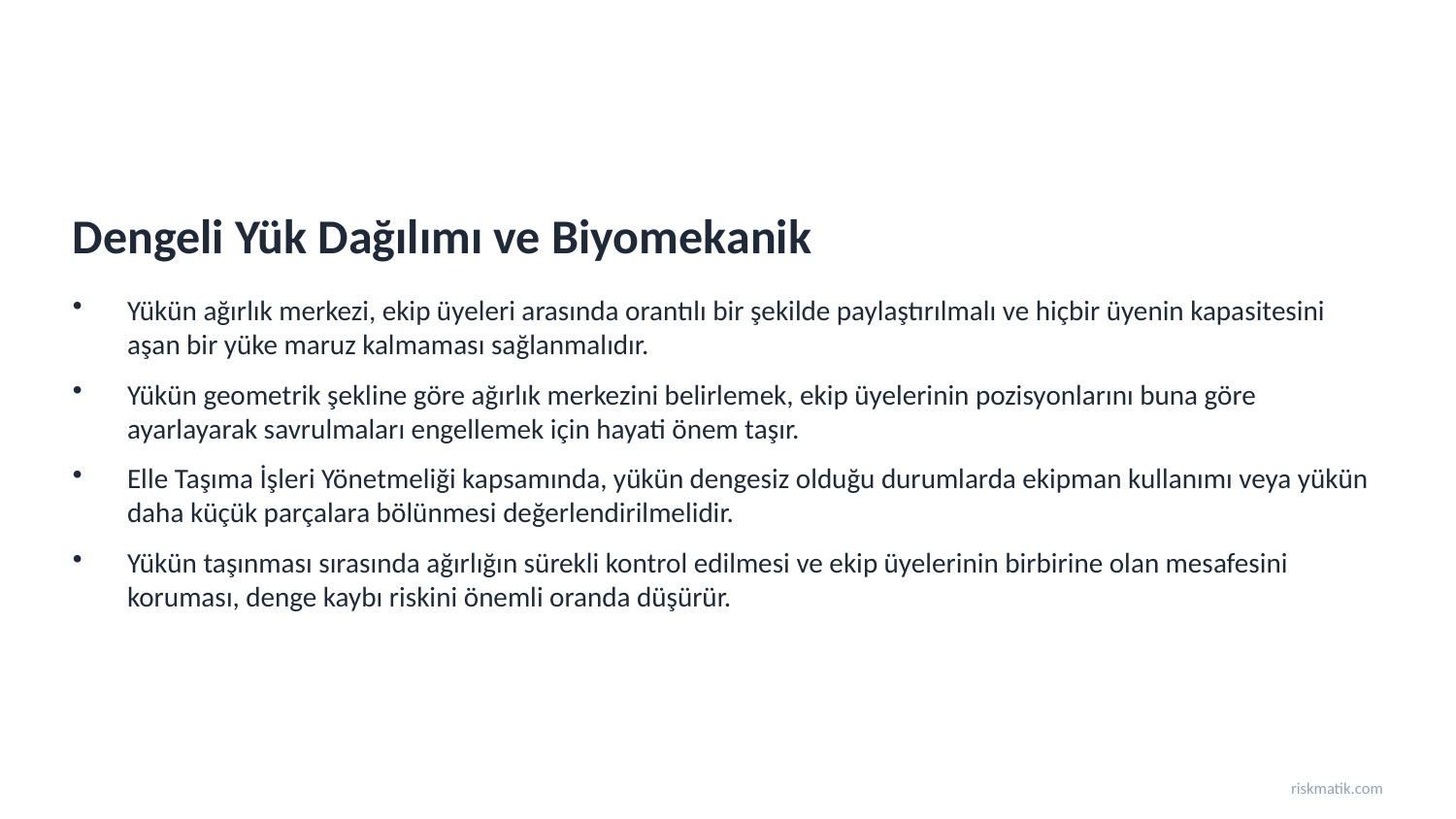

Dengeli Yük Dağılımı ve Biyomekanik
Yükün ağırlık merkezi, ekip üyeleri arasında orantılı bir şekilde paylaştırılmalı ve hiçbir üyenin kapasitesini aşan bir yüke maruz kalmaması sağlanmalıdır.
Yükün geometrik şekline göre ağırlık merkezini belirlemek, ekip üyelerinin pozisyonlarını buna göre ayarlayarak savrulmaları engellemek için hayati önem taşır.
Elle Taşıma İşleri Yönetmeliği kapsamında, yükün dengesiz olduğu durumlarda ekipman kullanımı veya yükün daha küçük parçalara bölünmesi değerlendirilmelidir.
Yükün taşınması sırasında ağırlığın sürekli kontrol edilmesi ve ekip üyelerinin birbirine olan mesafesini koruması, denge kaybı riskini önemli oranda düşürür.
riskmatik.com